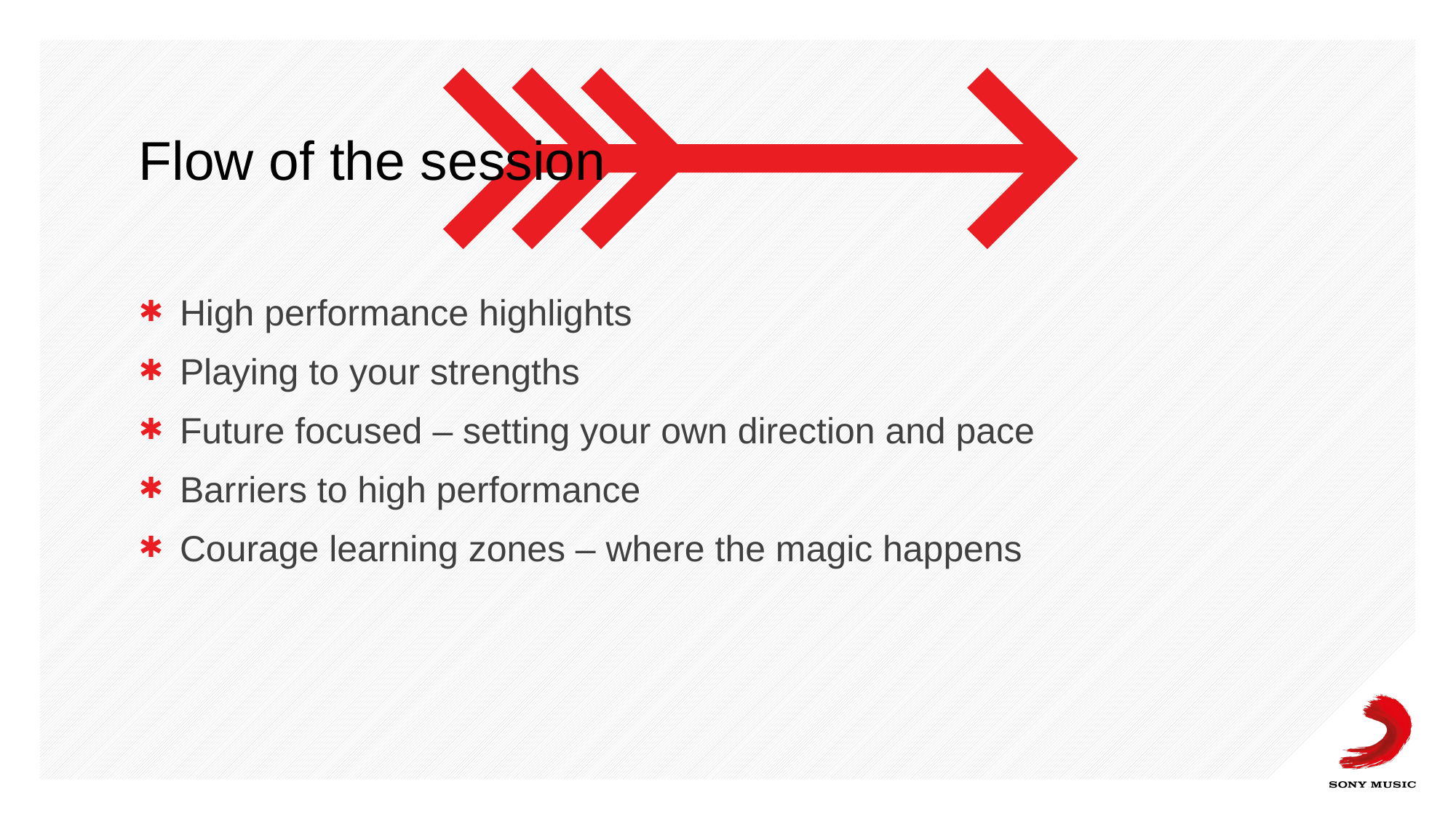

# Flow of the session
High performance highlights
Playing to your strengths
Future focused – setting your own direction and pace
Barriers to high performance
Courage learning zones – where the magic happens